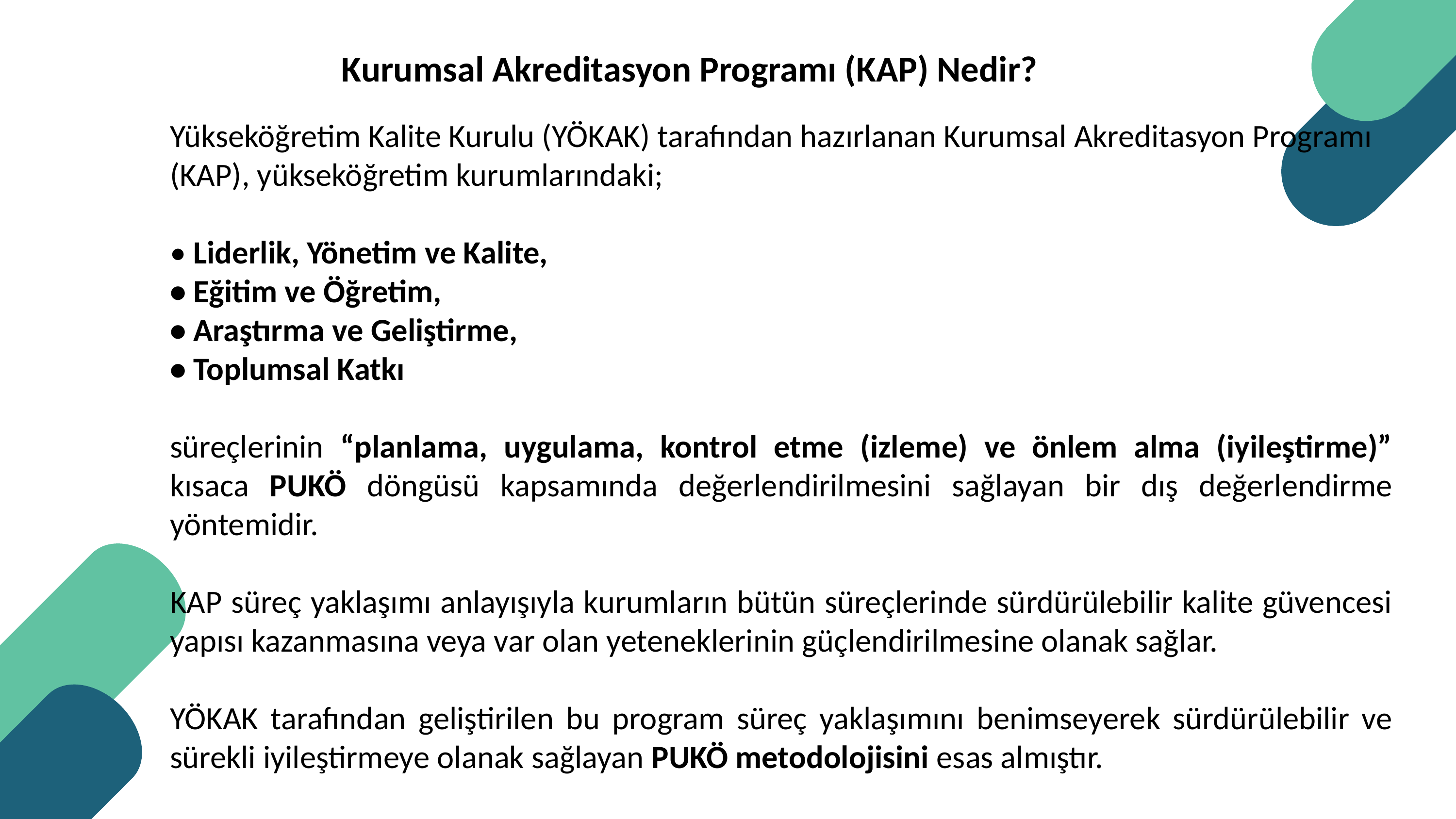

Kurumsal Akreditasyon Programı (KAP) Nedir?
Yükseköğretim Kalite Kurulu (YÖKAK) tarafından hazırlanan Kurumsal Akreditasyon Programı (KAP), yükseköğretim kurumlarındaki;

• Liderlik, Yönetim ve Kalite,
• Eğitim ve Öğretim,
• Araştırma ve Geliştirme,
• Toplumsal Katkı

süreçlerinin “planlama, uygulama, kontrol etme (izleme) ve önlem alma (iyileştirme)” kısaca PUKÖ döngüsü kapsamında değerlendirilmesini sağlayan bir dış değerlendirme yöntemidir.

KAP süreç yaklaşımı anlayışıyla kurumların bütün süreçlerinde sürdürülebilir kalite güvencesi yapısı kazanmasına veya var olan yeteneklerinin güçlendirilmesine olanak sağlar.

YÖKAK tarafından geliştirilen bu program süreç yaklaşımını benimseyerek sürdürülebilir ve sürekli iyileştirmeye olanak sağlayan PUKÖ metodolojisini esas almıştır.